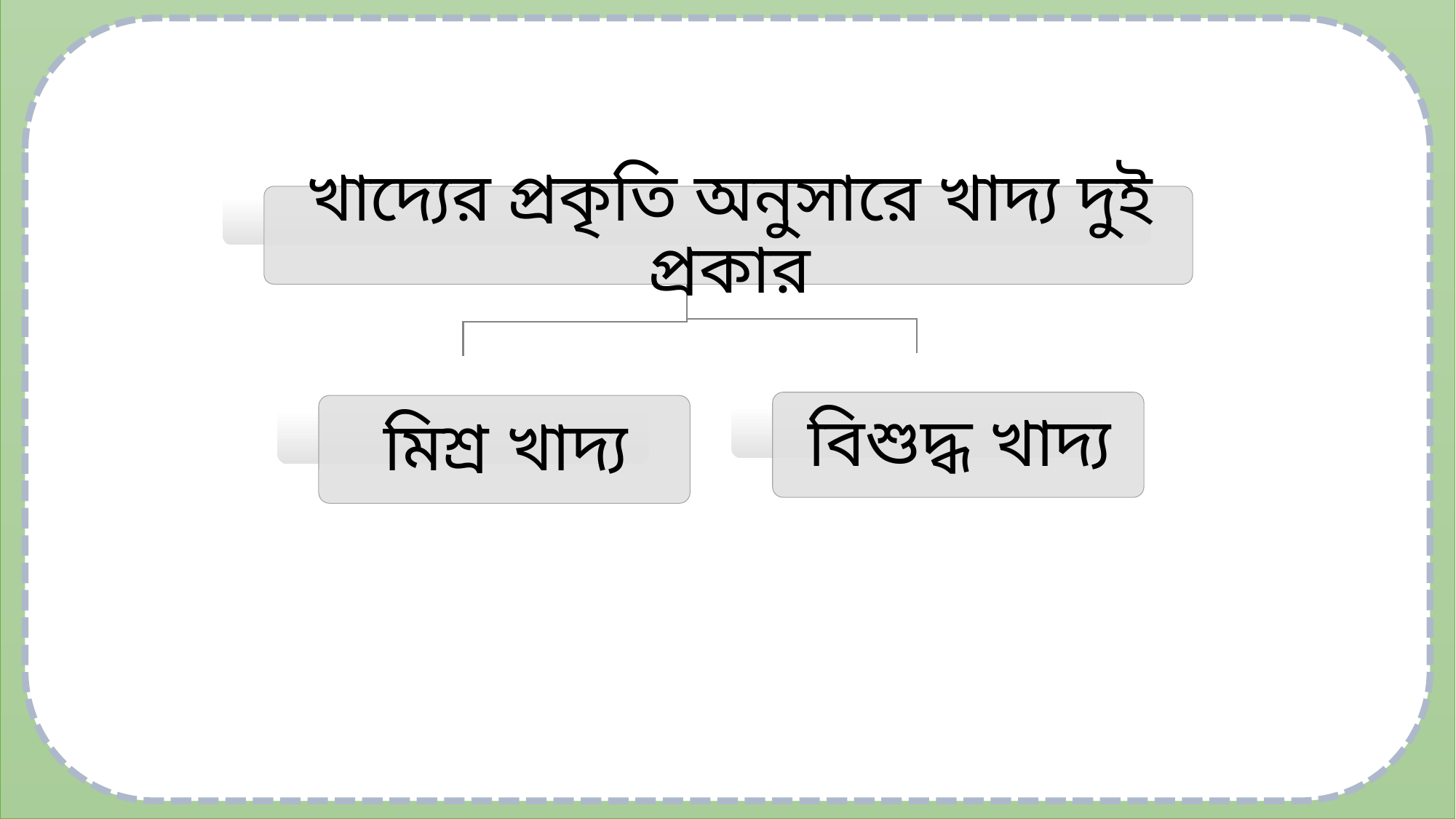

খাদ্যের প্রকৃতি অনুসারে খাদ্য দুই প্রকার
মিশ্র খাদ্য
বিশুদ্ধ খাদ্য